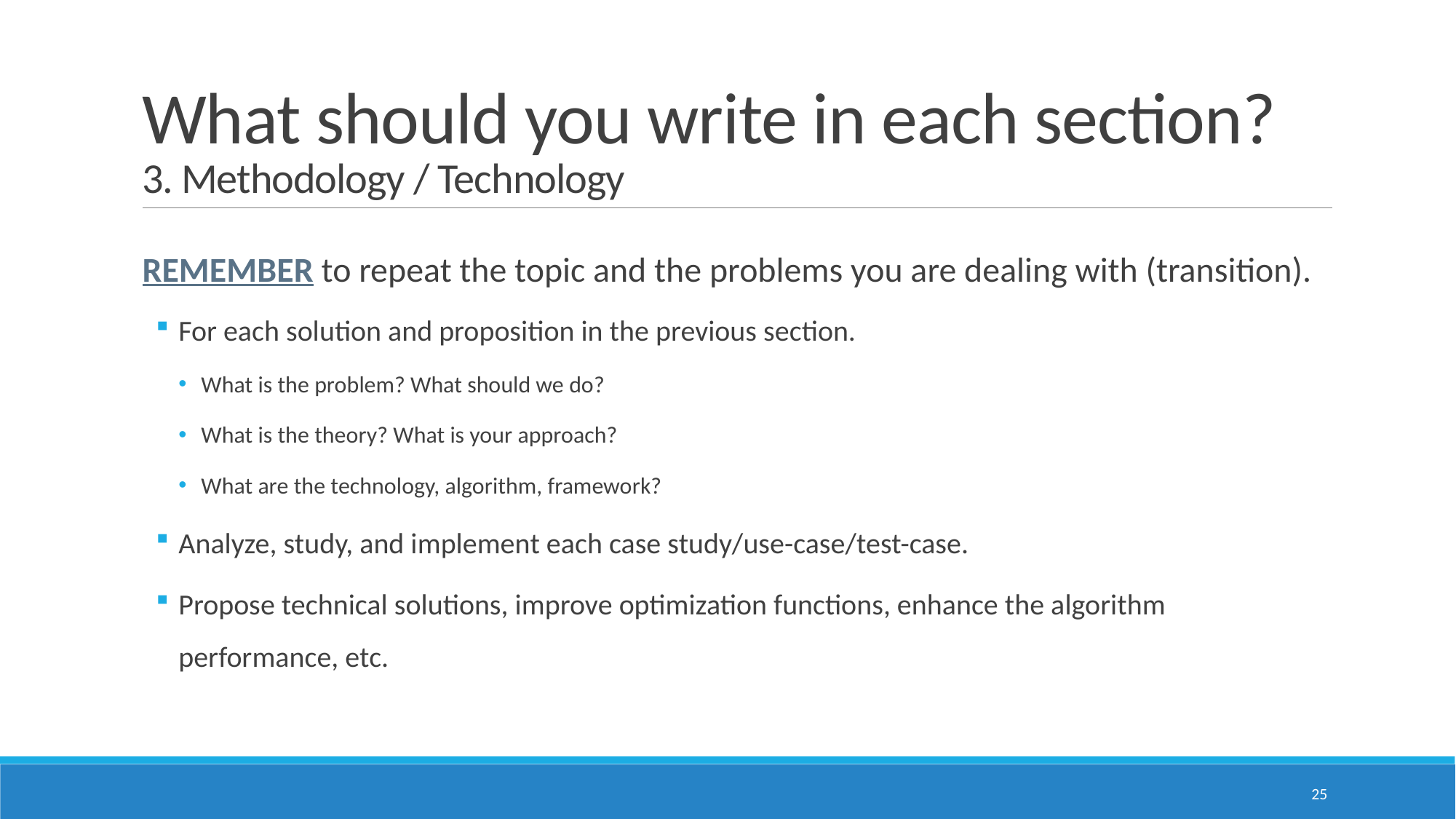

# What should you write in each section? 3. Methodology / Technology
REMEMBER to repeat the topic and the problems you are dealing with (transition).
For each solution and proposition in the previous section.
What is the problem? What should we do?
What is the theory? What is your approach?
What are the technology, algorithm, framework?
Analyze, study, and implement each case study/use-case/test-case.
Propose technical solutions, improve optimization functions, enhance the algorithm performance, etc.
25